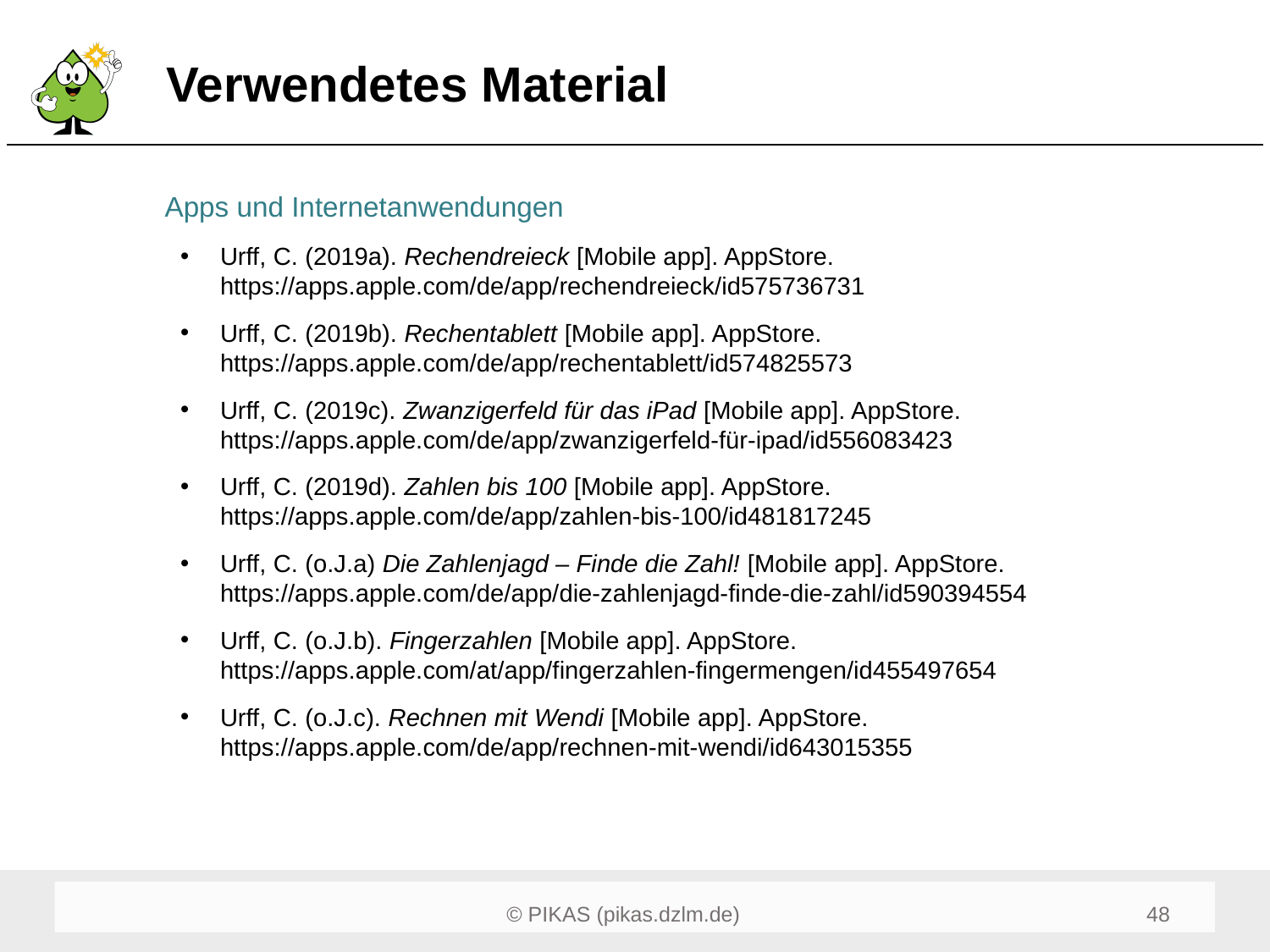

# Verwendetes Material
Apps und Internetanwendungen
Urff, C. (2019a). Rechendreieck [Mobile app]. AppStore. https://apps.apple.com/de/app/rechendreieck/id575736731
Urff, C. (2019b). Rechentablett [Mobile app]. AppStore. https://apps.apple.com/de/app/rechentablett/id574825573
Urff, C. (2019c). Zwanzigerfeld für das iPad [Mobile app]. AppStore. https://apps.apple.com/de/app/zwanzigerfeld-für-ipad/id556083423
Urff, C. (2019d). Zahlen bis 100 [Mobile app]. AppStore. https://apps.apple.com/de/app/zahlen-bis-100/id481817245
Urff, C. (o.J.a) Die Zahlenjagd – Finde die Zahl! [Mobile app]. AppStore. https://apps.apple.com/de/app/die-zahlenjagd-finde-die-zahl/id590394554
Urff, C. (o.J.b). Fingerzahlen [Mobile app]. AppStore. https://apps.apple.com/at/app/fingerzahlen-fingermengen/id455497654
Urff, C. (o.J.c). Rechnen mit Wendi [Mobile app]. AppStore. https://apps.apple.com/de/app/rechnen-mit-wendi/id643015355
48